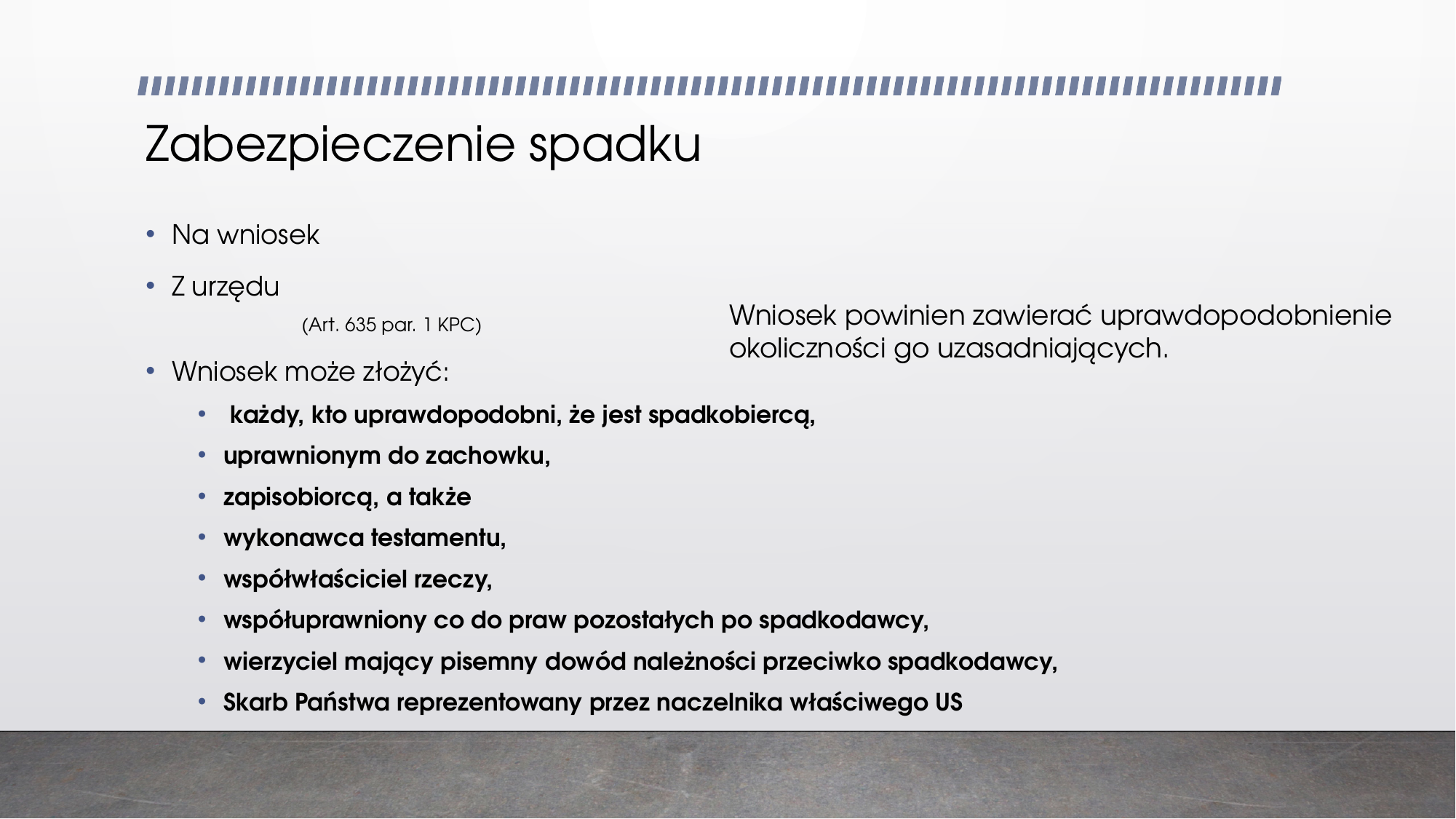

# Zabezpieczenie spadku
Na wniosek
Z urzędu
(Art. 635 par. 1 KPC)
Wniosek może złożyć:
 każdy, kto uprawdopodobni, że jest spadkobiercą,
uprawnionym do zachowku,
zapisobiorcą, a także
wykonawca testamentu,
współwłaściciel rzeczy,
współuprawniony co do praw pozostałych po spadkodawcy,
wierzyciel mający pisemny dowód należności przeciwko spadkodawcy,
Skarb Państwa reprezentowany przez naczelnika właściwego US
Wniosek powinien zawierać uprawdopodobnienie okoliczności go uzasadniających.